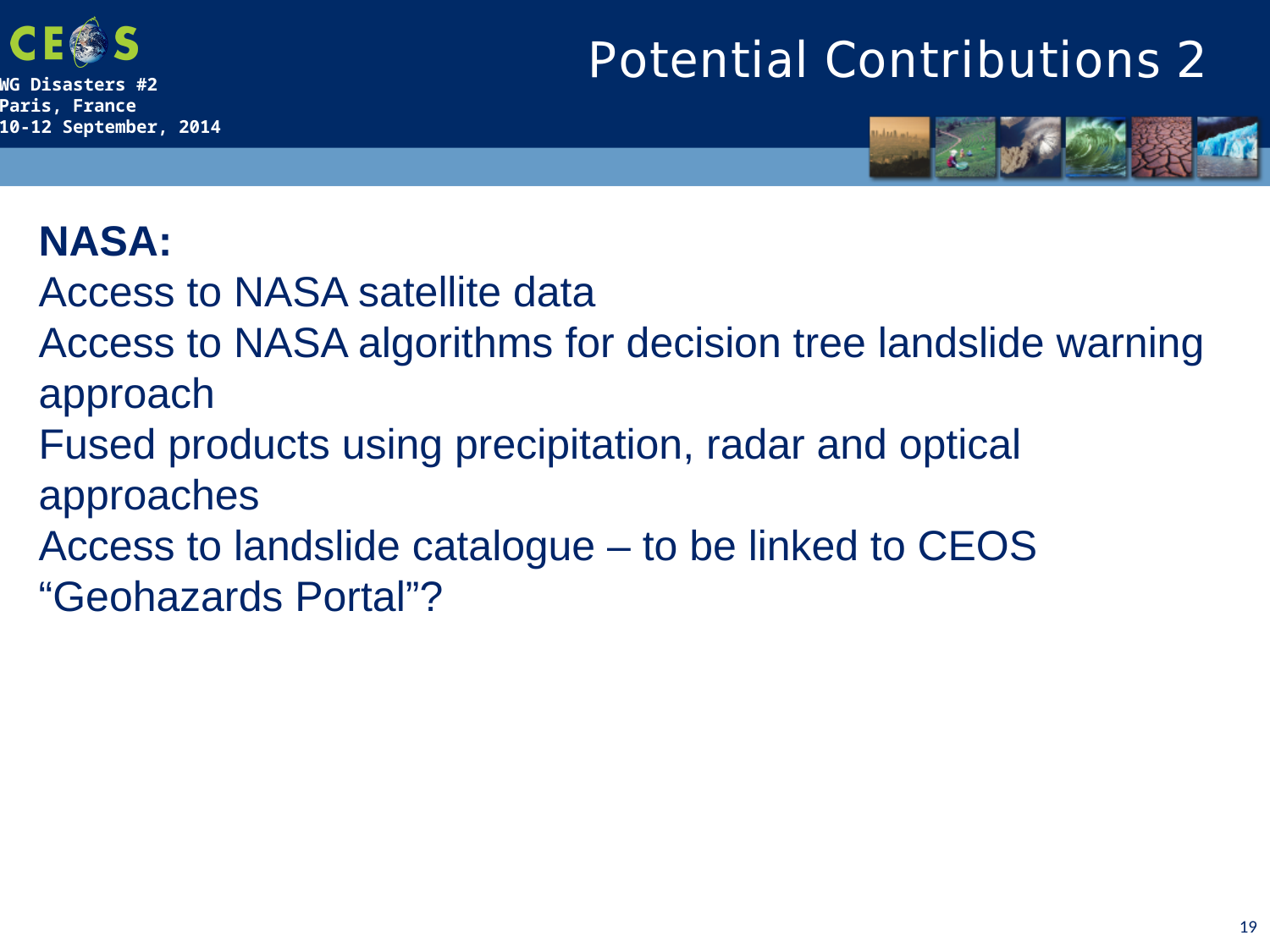

Potential Contributions 2
NASA:
Access to NASA satellite data
Access to NASA algorithms for decision tree landslide warning approach
Fused products using precipitation, radar and optical approaches
Access to landslide catalogue – to be linked to CEOS “Geohazards Portal”?

19